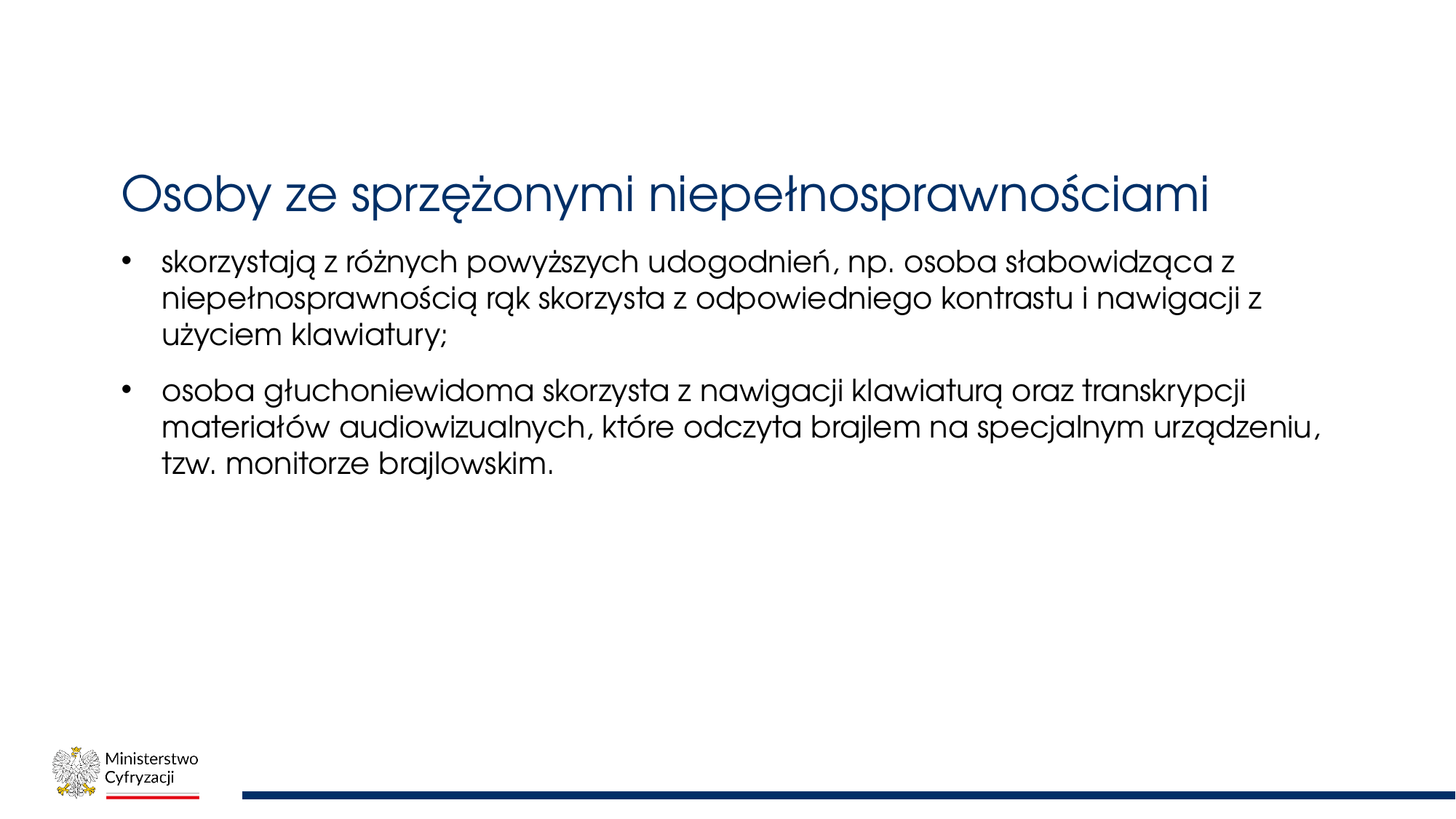

# Osoby ze sprzężonymi niepełnosprawnościami
skorzystają z różnych powyższych udogodnień, np. osoba słabowidząca z niepełnosprawnością rąk skorzysta z odpowiedniego kontrastu i nawigacji z użyciem klawiatury;
osoba głuchoniewidoma skorzysta z nawigacji klawiaturą oraz transkrypcji materiałów audiowizualnych, które odczyta brajlem na specjalnym urządzeniu, tzw. monitorze brajlowskim.